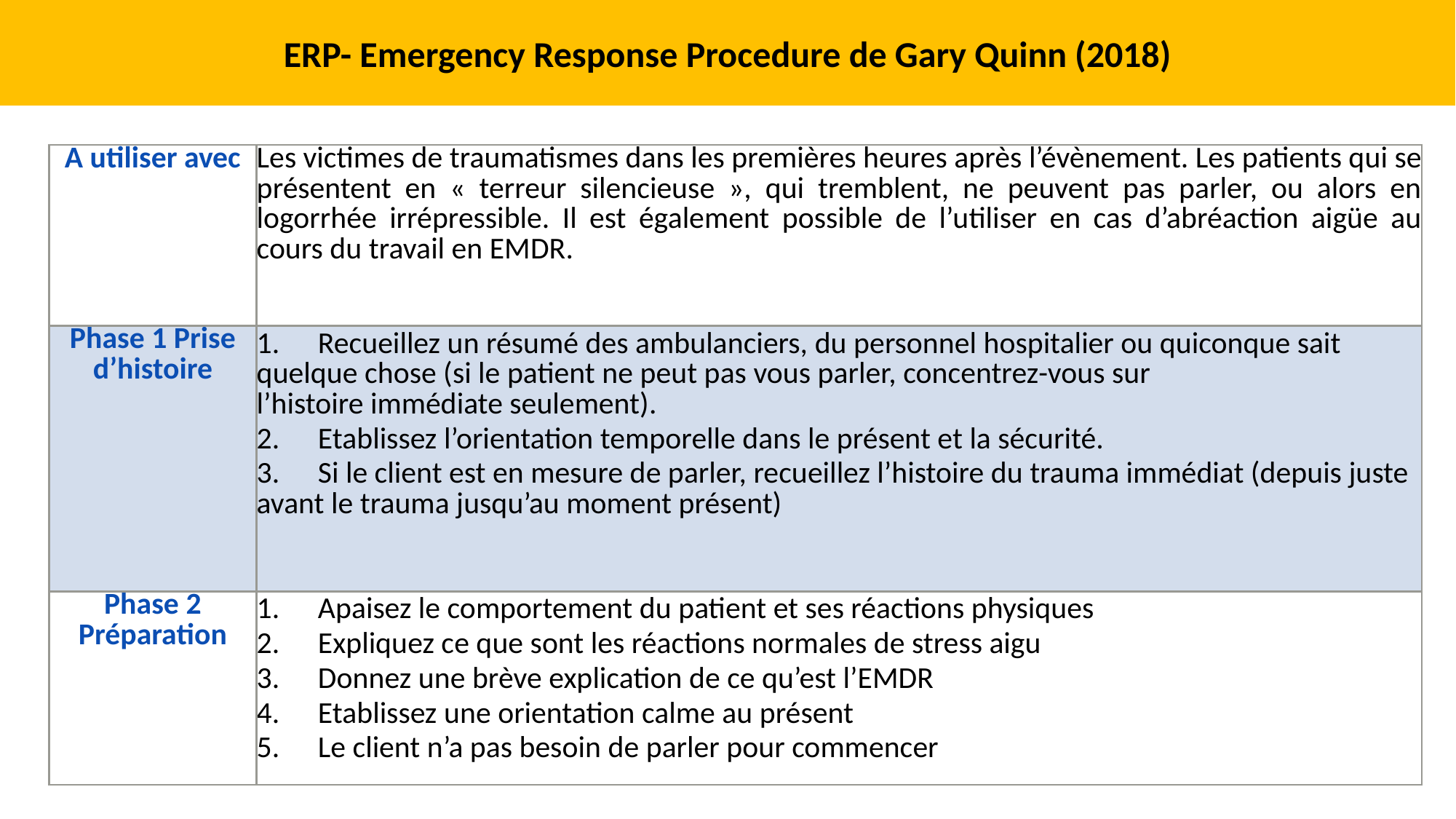

ERP- Emergency Response Procedure de Gary Quinn (2018)
#
| A utiliser avec | Les victimes de traumatismes dans les premières heures après l’évènement. Les patients qui se présentent en « terreur silencieuse », qui tremblent, ne peuvent pas parler, ou alors en logorrhée irrépressible. Il est également possible de l’utiliser en cas d’abréaction aigüe au cours du travail en EMDR. |
| --- | --- |
| Phase 1 Prise d’histoire | 1.     Recueillez un résumé des ambulanciers, du personnel hospitalier ou quiconque sait quelque chose (si le patient ne peut pas vous parler, concentrez-vous sur l’histoire immédiate seulement). 2.     Etablissez l’orientation temporelle dans le présent et la sécurité. 3.     Si le client est en mesure de parler, recueillez l’histoire du trauma immédiat (depuis juste avant le trauma jusqu’au moment présent) |
| Phase 2 Préparation | 1.     Apaisez le comportement du patient et ses réactions physiques 2.     Expliquez ce que sont les réactions normales de stress aigu 3.     Donnez une brève explication de ce qu’est l’EMDR 4.     Etablissez une orientation calme au présent 5.     Le client n’a pas besoin de parler pour commencer |